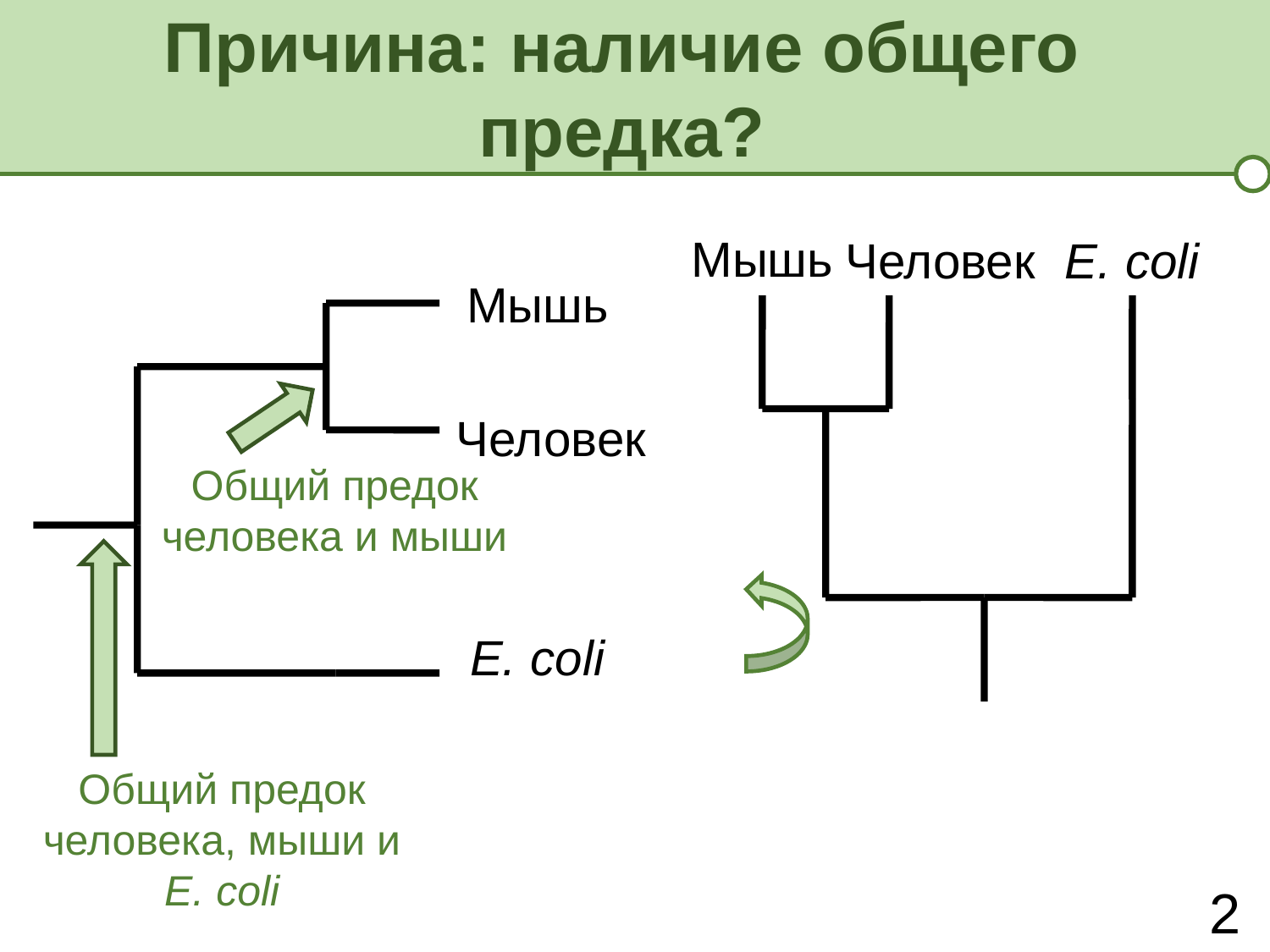

Причина: наличие общего
предка?

Мышь
Человек
E. coli
Мышь

Человек
Общий предок
человека и мыши

E. coli

Общий предок
человека, мыши и E. coli
2